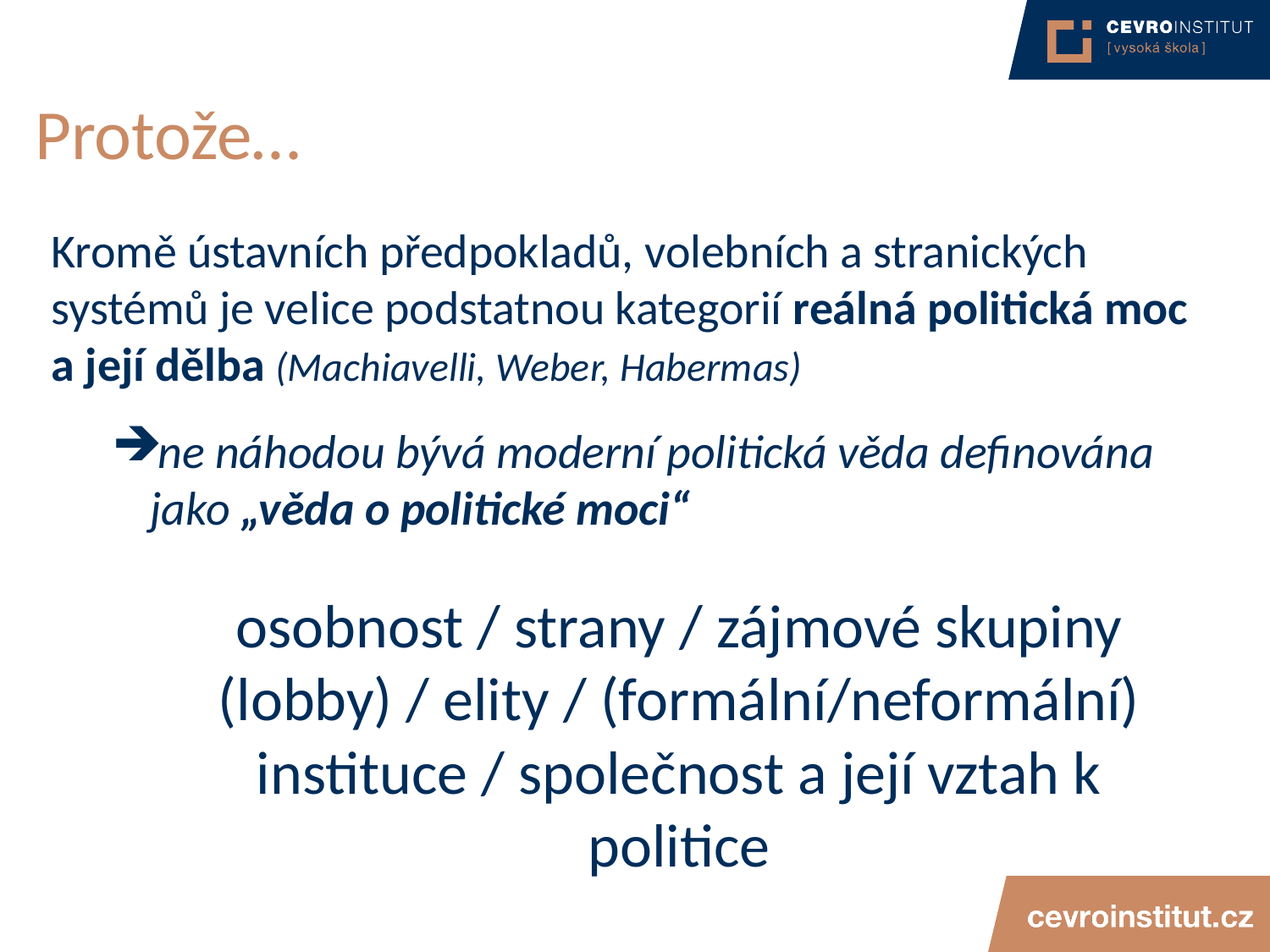

# Protože…
Kromě ústavních předpokladů, volebních a stranických systémů je velice podstatnou kategorií reálná politická moc a její dělba (Machiavelli, Weber, Habermas)
ne náhodou bývá moderní politická věda definována jako „věda o politické moci“

osobnost / strany / zájmové skupiny (lobby) / elity / (formální/neformální) instituce / společnost a její vztah k politice